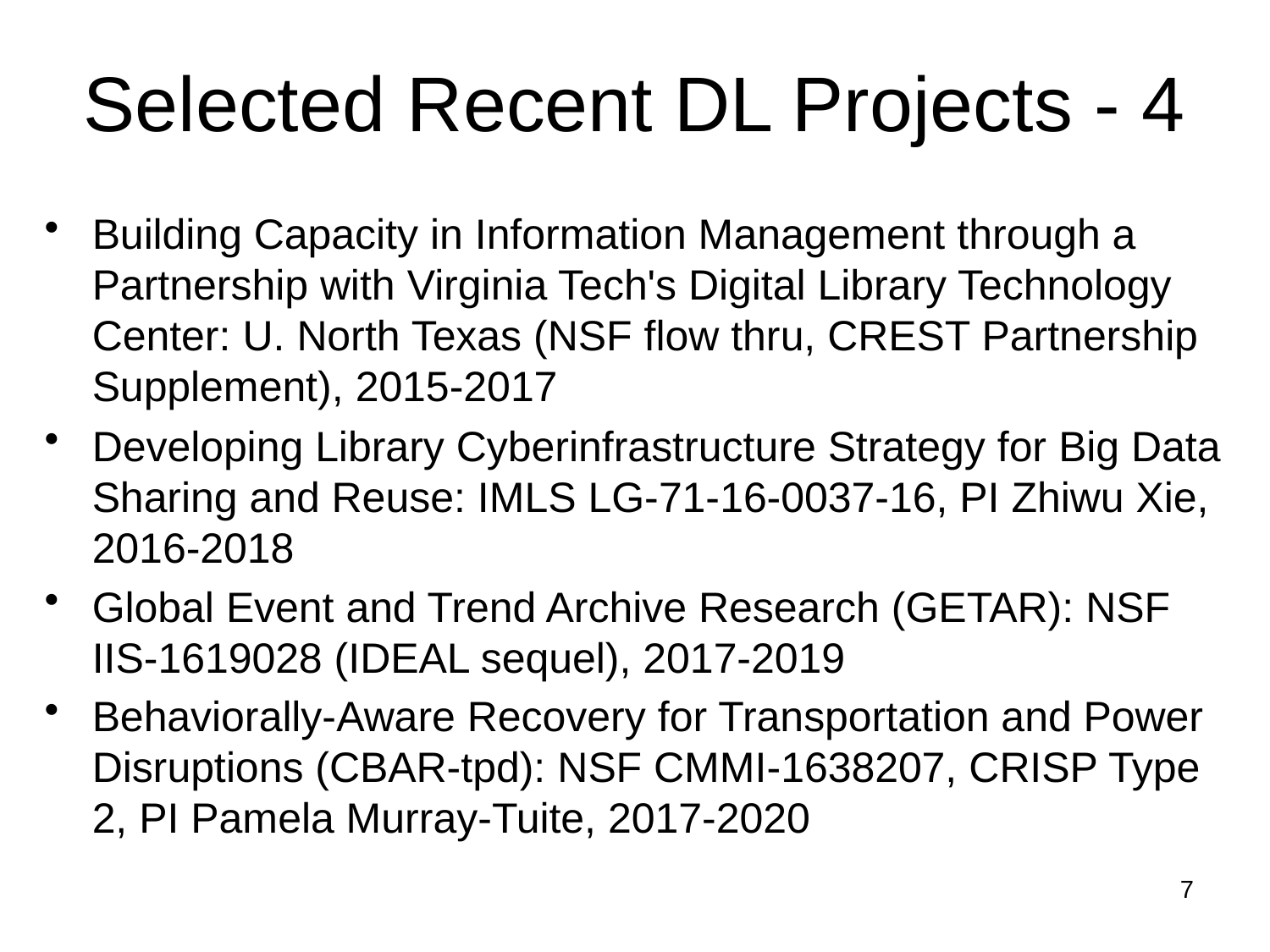

# Selected Recent DL Projects - 4
Building Capacity in Information Management through a Partnership with Virginia Tech's Digital Library Technology Center: U. North Texas (NSF flow thru, CREST Partnership Supplement), 2015-2017
Developing Library Cyberinfrastructure Strategy for Big Data Sharing and Reuse: IMLS LG-71-16-0037-16, PI Zhiwu Xie, 2016-2018
Global Event and Trend Archive Research (GETAR): NSF IIS-1619028 (IDEAL sequel), 2017-2019
Behaviorally-Aware Recovery for Transportation and Power Disruptions (CBAR-tpd): NSF CMMI-1638207, CRISP Type 2, PI Pamela Murray-Tuite, 2017-2020
7